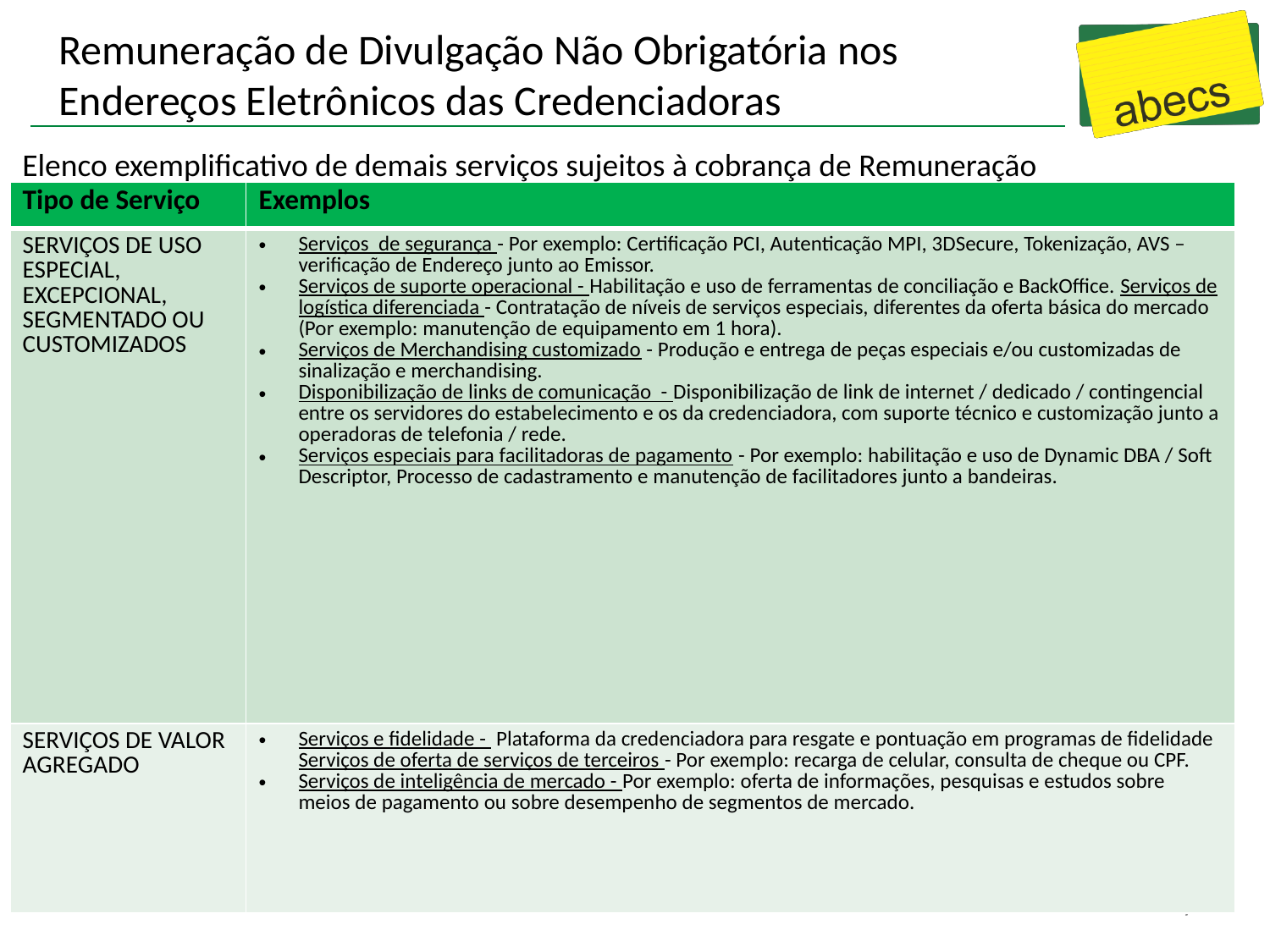

# Remuneração de Divulgação Não Obrigatória nos Endereços Eletrônicos das Credenciadoras
Elenco exemplificativo de demais serviços sujeitos à cobrança de Remuneração
| Tipo de Serviço | Exemplos |
| --- | --- |
| SERVIÇOS DE USO ESPECIAL, EXCEPCIONAL, SEGMENTADO OU CUSTOMIZADOS | Serviços de segurança - Por exemplo: Certificação PCI, Autenticação MPI, 3DSecure, Tokenização, AVS – verificação de Endereço junto ao Emissor. Serviços de suporte operacional - Habilitação e uso de ferramentas de conciliação e BackOffice. Serviços de logística diferenciada - Contratação de níveis de serviços especiais, diferentes da oferta básica do mercado (Por exemplo: manutenção de equipamento em 1 hora). Serviços de Merchandising customizado - Produção e entrega de peças especiais e/ou customizadas de sinalização e merchandising. Disponibilização de links de comunicação - Disponibilização de link de internet / dedicado / contingencial entre os servidores do estabelecimento e os da credenciadora, com suporte técnico e customização junto a operadoras de telefonia / rede. Serviços especiais para facilitadoras de pagamento - Por exemplo: habilitação e uso de Dynamic DBA / Soft Descriptor, Processo de cadastramento e manutenção de facilitadores junto a bandeiras. |
| SERVIÇOS DE VALOR AGREGADO | Serviços e fidelidade - Plataforma da credenciadora para resgate e pontuação em programas de fidelidade Serviços de oferta de serviços de terceiros - Por exemplo: recarga de celular, consulta de cheque ou CPF. Serviços de inteligência de mercado - Por exemplo: oferta de informações, pesquisas e estudos sobre meios de pagamento ou sobre desempenho de segmentos de mercado. |